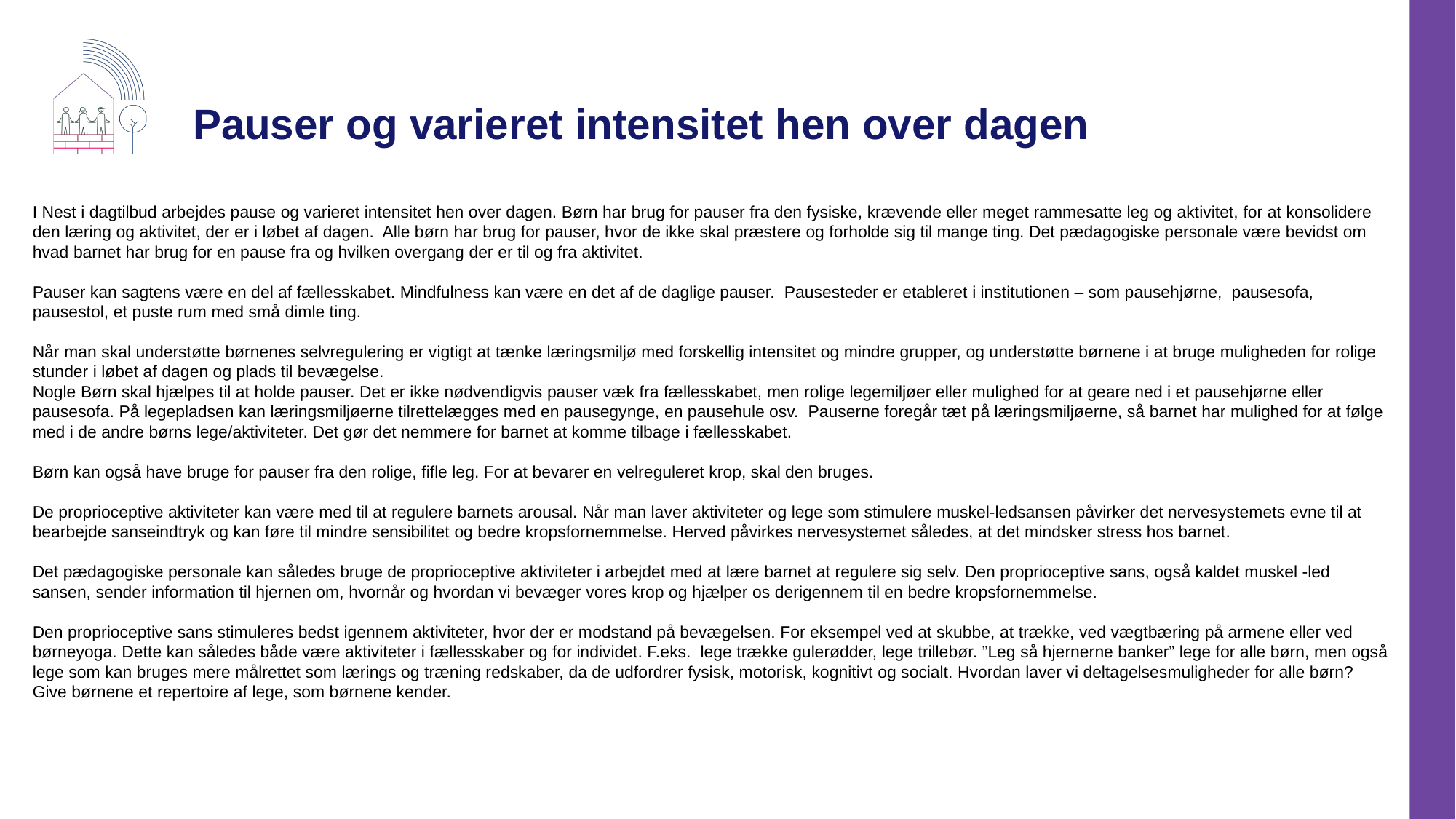

# Pauser og varieret intensitet hen over dagen

I Nest i dagtilbud arbejdes pause og varieret intensitet hen over dagen. Børn har brug for pauser fra den fysiske, krævende eller meget rammesatte leg og aktivitet, for at konsolidere den læring og aktivitet, der er i løbet af dagen.  Alle børn har brug for pauser, hvor de ikke skal præstere og forholde sig til mange ting. Det pædagogiske personale være bevidst om hvad barnet har brug for en pause fra og hvilken overgang der er til og fra aktivitet.

Pauser kan sagtens være en del af fællesskabet. Mindfulness kan være en det af de daglige pauser.  Pausesteder er etableret i institutionen – som pausehjørne,  pausesofa, pausestol, et puste rum med små dimle ting.

Når man skal understøtte børnenes selvregulering er vigtigt at tænke læringsmiljø med forskellig intensitet og mindre grupper, og understøtte børnene i at bruge muligheden for rolige stunder i løbet af dagen og plads til bevægelse.
Nogle Børn skal hjælpes til at holde pauser. Det er ikke nødvendigvis pauser væk fra fællesskabet, men rolige legemiljøer eller mulighed for at geare ned i et pausehjørne eller pausesofa. På legepladsen kan læringsmiljøerne tilrettelægges med en pausegynge, en pausehule osv.  Pauserne foregår tæt på læringsmiljøerne, så barnet har mulighed for at følge med i de andre børns lege/aktiviteter. Det gør det nemmere for barnet at komme tilbage i fællesskabet.

Børn kan også have bruge for pauser fra den rolige, fifle leg. For at bevarer en velreguleret krop, skal den bruges.

De proprioceptive aktiviteter kan være med til at regulere barnets arousal. Når man laver aktiviteter og lege som stimulere muskel-ledsansen påvirker det nervesystemets evne til at bearbejde sanseindtryk og kan føre til mindre sensibilitet og bedre kropsfornemmelse. Herved påvirkes nervesystemet således, at det mindsker stress hos barnet.

Det pædagogiske personale kan således bruge de proprioceptive aktiviteter i arbejdet med at lære barnet at regulere sig selv. Den proprioceptive sans, også kaldet muskel -led sansen, sender information til hjernen om, hvornår og hvordan vi bevæger vores krop og hjælper os derigennem til en bedre kropsfornemmelse.

Den proprioceptive sans stimuleres bedst igennem aktiviteter, hvor der er modstand på bevægelsen. For eksempel ved at skubbe, at trække, ved vægtbæring på armene eller ved børneyoga. Dette kan således både være aktiviteter i fællesskaber og for individet. F.eks.  lege trække gulerødder, lege trillebør. ”Leg så hjernerne banker” lege for alle børn, men også lege som kan bruges mere målrettet som lærings og træning redskaber, da de udfordrer fysisk, motorisk, kognitivt og socialt. Hvordan laver vi deltagelsesmuligheder for alle børn? Give børnene et repertoire af lege, som børnene kender.